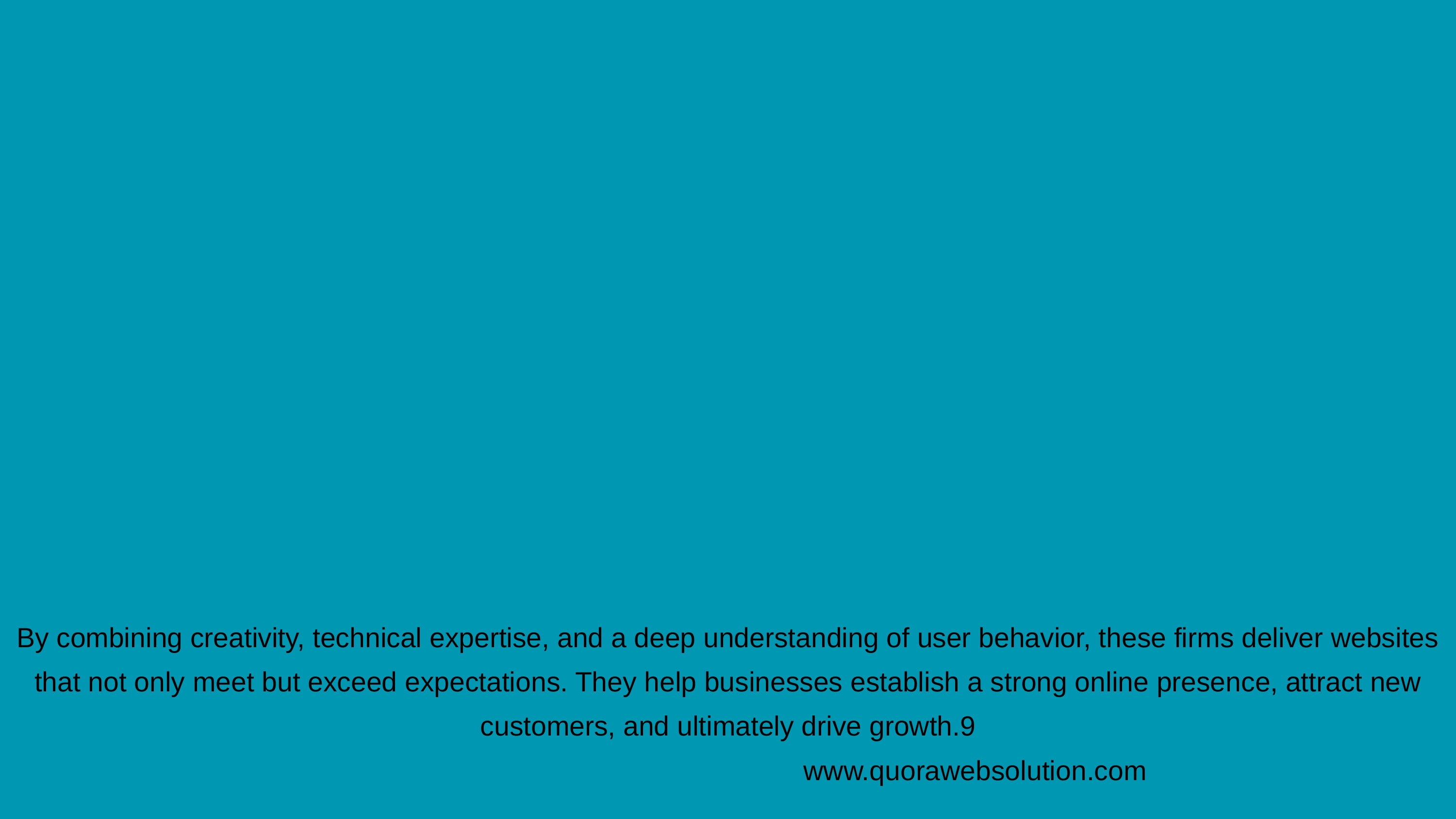

By combining creativity, technical expertise, and a deep understanding of user behavior, these firms deliver websites that not only meet but exceed expectations. They help businesses establish a strong online presence, attract new customers, and ultimately drive growth.9
www.quorawebsolution.com